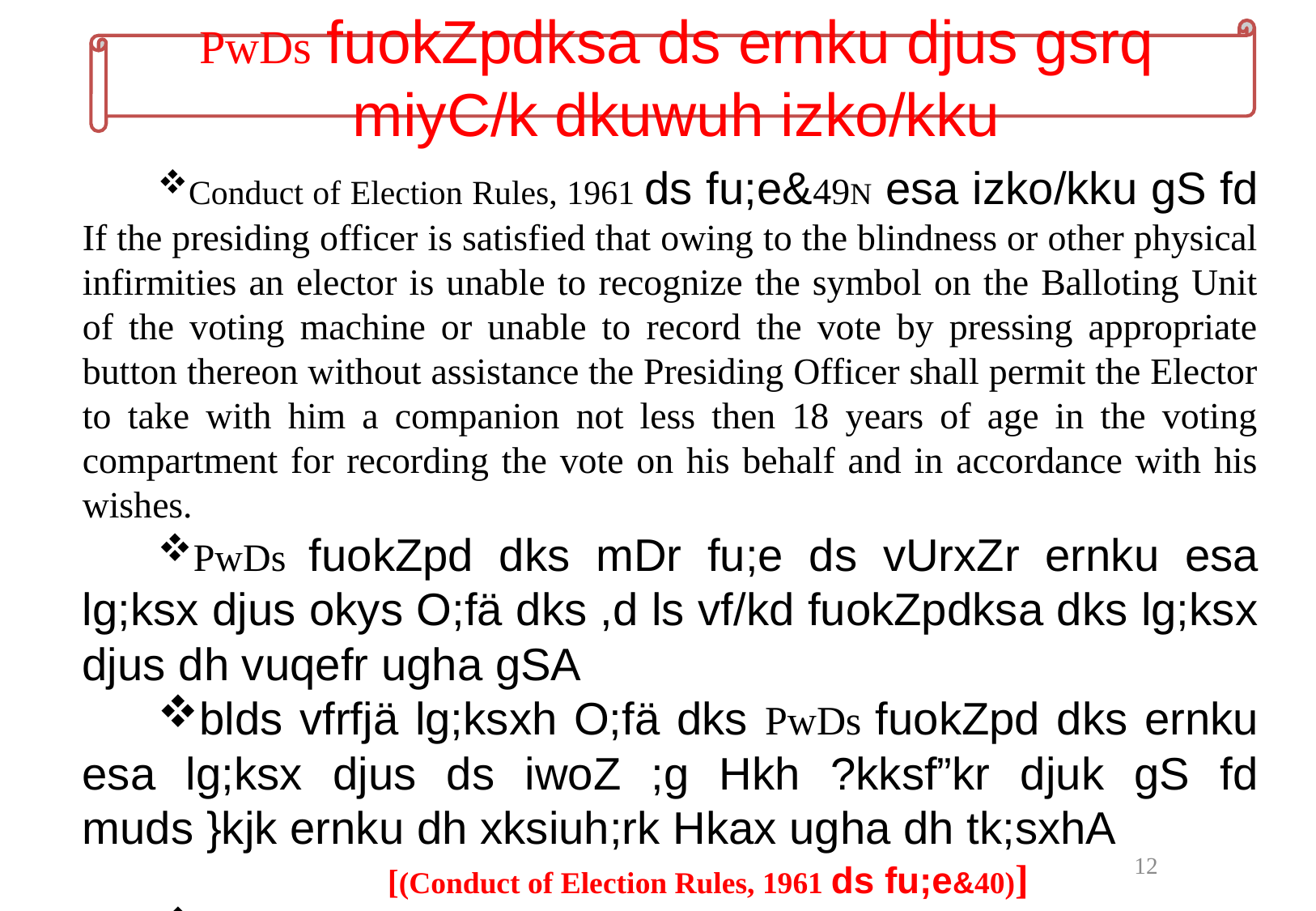

PwDs fuokZpdksa ds ernku djus gsrq miyC/k dkuwuh izko/kku
Conduct of Election Rules, 1961 ds fu;e&49N esa izko/kku gS fd If the presiding officer is satisfied that owing to the blindness or other physical infirmities an elector is unable to recognize the symbol on the Balloting Unit of the voting machine or unable to record the vote by pressing appropriate button thereon without assistance the Presiding Officer shall permit the Elector to take with him a companion not less then 18 years of age in the voting compartment for recording the vote on his behalf and in accordance with his wishes.
PwDs fuokZpd dks mDr fu;e ds vUrxZr ernku esa lg;ksx djus okys O;fä dks ,d ls vf/kd fuokZpdksa dks lg;ksx djus dh vuqefr ugha gSA
blds vfrfjä lg;ksxh O;fä dks PwDs fuokZpd dks ernku esa lg;ksx djus ds iwoZ ;g Hkh ?kksf”kr djuk gS fd muds }kjk ernku dh xksiuh;rk Hkax ugha dh tk;sxhA
[(Conduct of Election Rules, 1961 ds fu;e&40)]
 mDr fof/k ls ernku djus okys lHkh fuokZpdksa dh lwph ihBklhu inkf/kdkjh }kjk iz:i&14A esa vfHkfyf[kr dh tk;sxhA [Conduct of Elections Rules, 1961 Rule-40(2)]
12